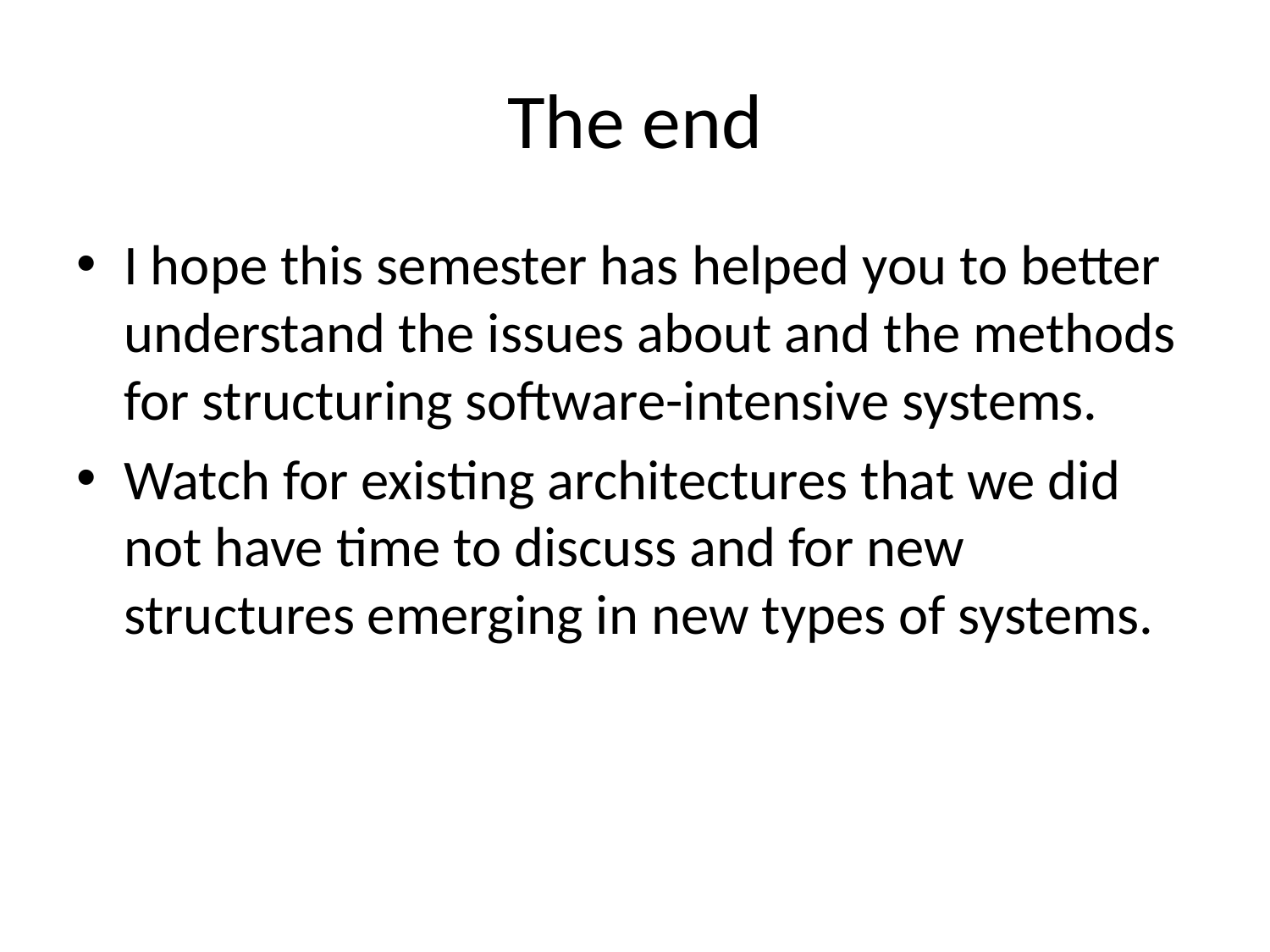

# The end
I hope this semester has helped you to better understand the issues about and the methods for structuring software-intensive systems.
Watch for existing architectures that we did not have time to discuss and for new structures emerging in new types of systems.